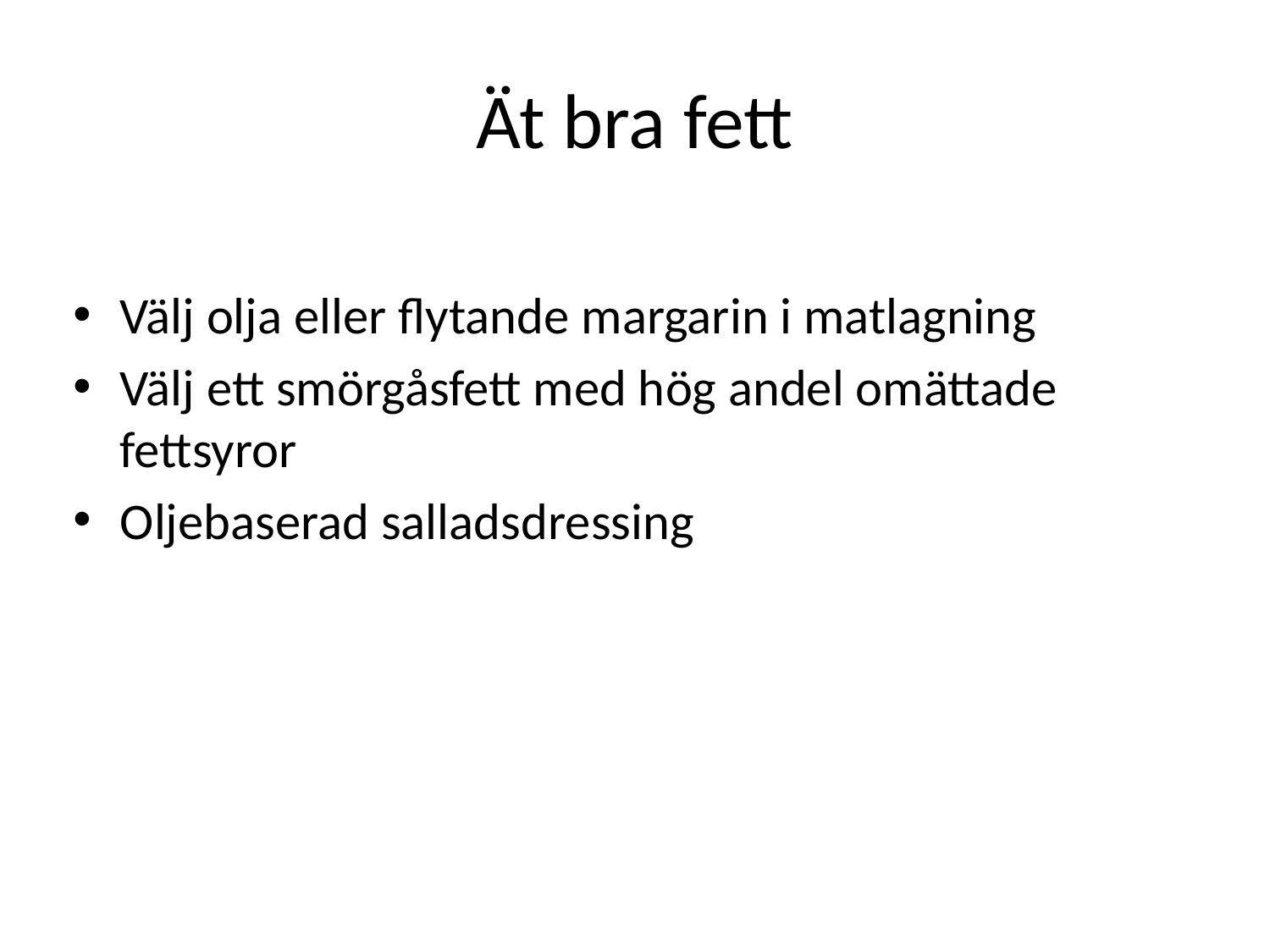

# Ät bra fett
Välj olja eller flytande margarin i matlagning
Välj ett smörgåsfett med hög andel omättade fettsyror
Oljebaserad salladsdressing